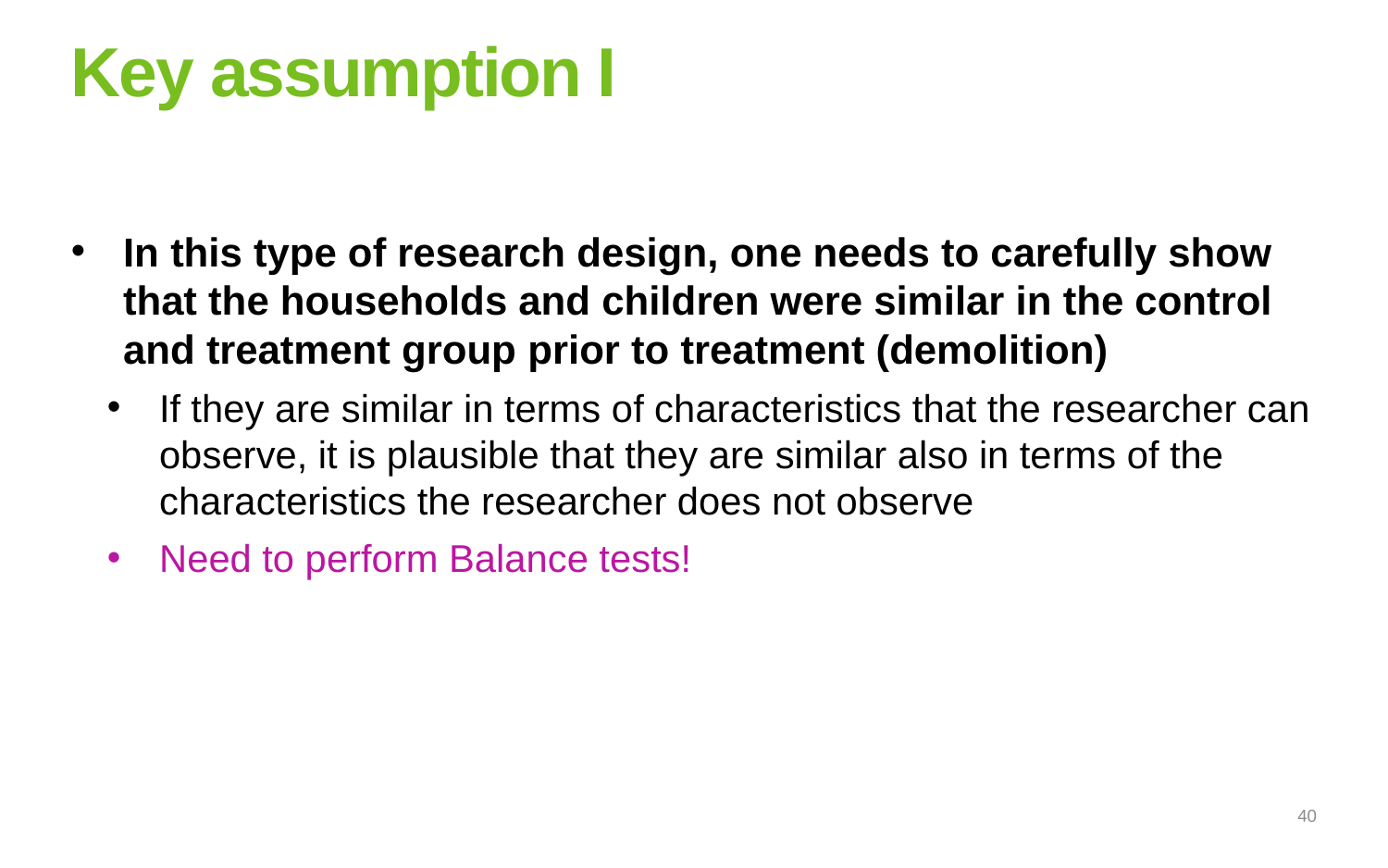

# Key assumption I
In this type of research design, one needs to carefully show that the households and children were similar in the control and treatment group prior to treatment (demolition)
If they are similar in terms of characteristics that the researcher can observe, it is plausible that they are similar also in terms of the characteristics the researcher does not observe
Need to perform Balance tests!
40